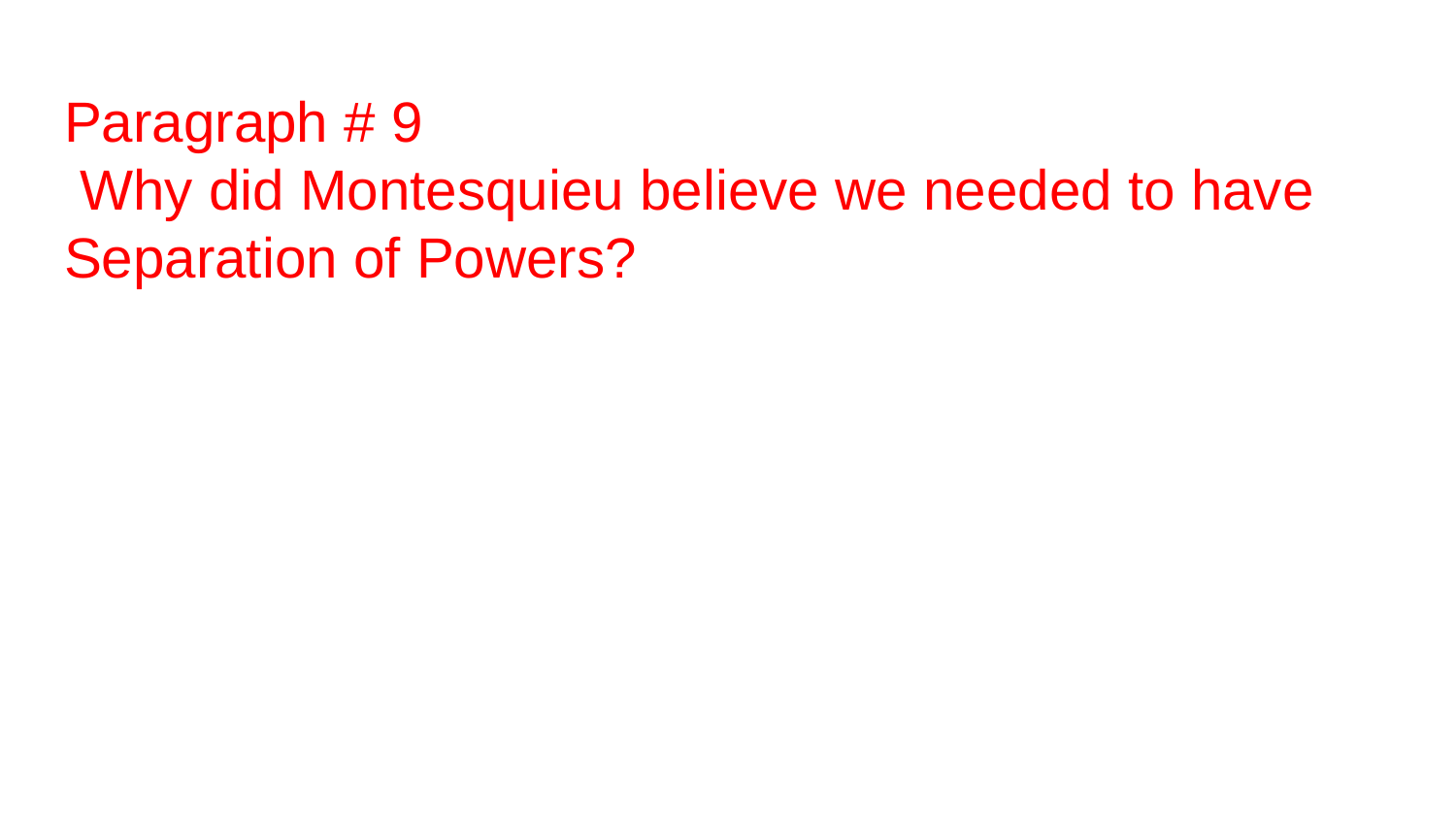

# Paragraph # 9
 Why did Montesquieu believe we needed to have Separation of Powers?